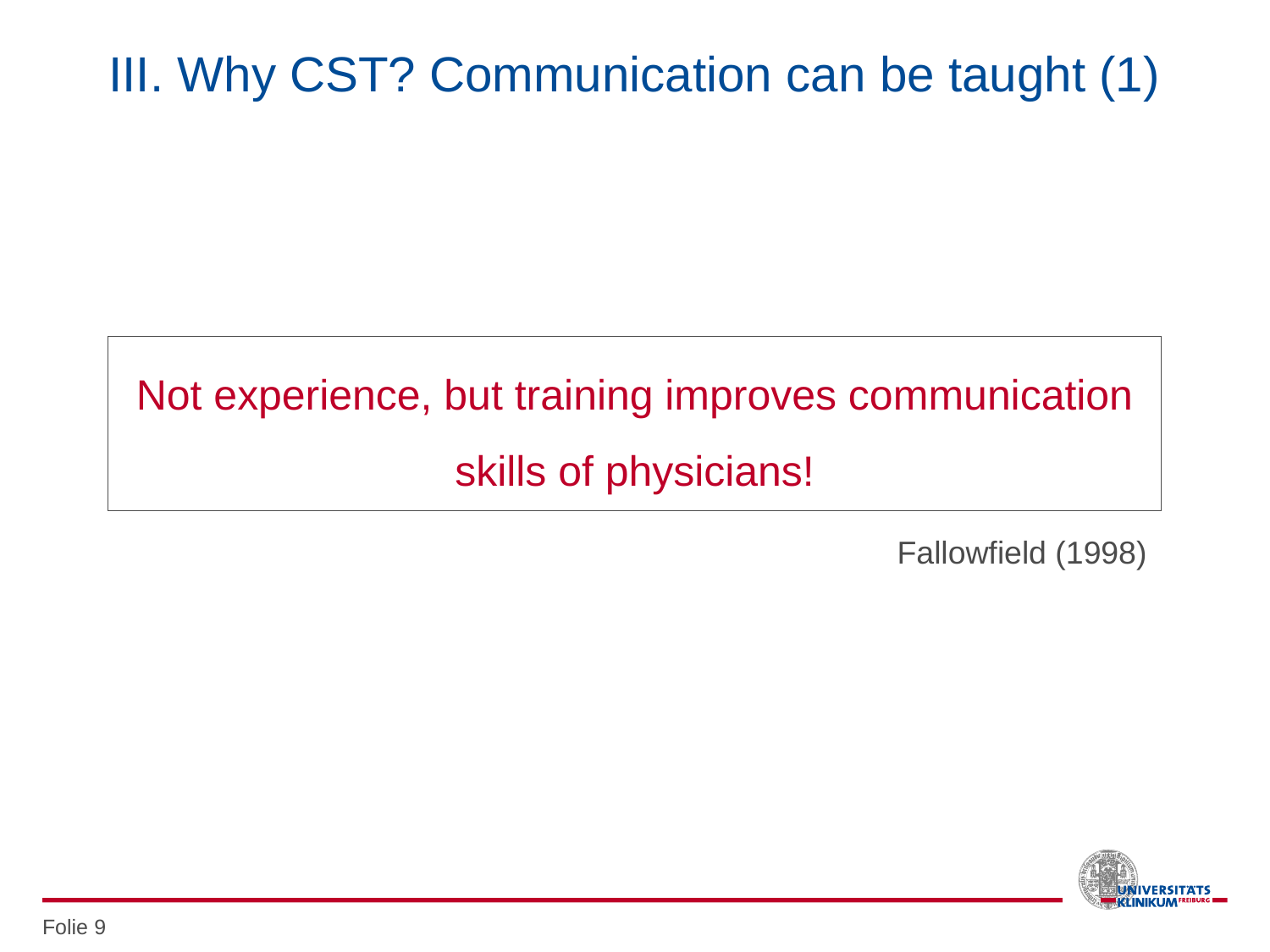

# III. Why CST? Communication can be taught (1)
Not experience, but training improves communication skills of physicians!

Fallowfield (1998)
Folie 9